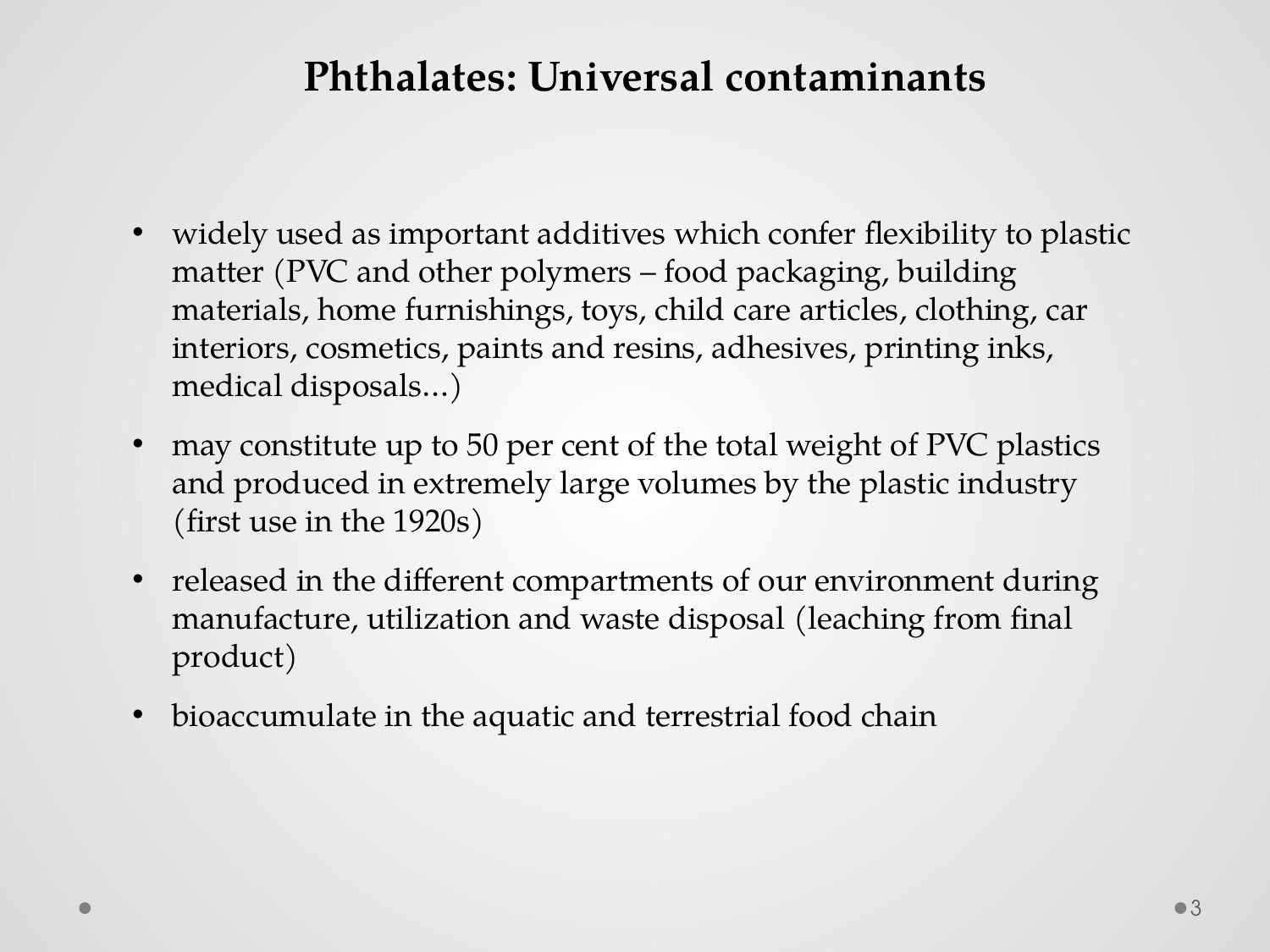

Phthalates: Universal contaminants
widely used as important additives which confer flexibility to plastic matter (PVC and other polymers – food packaging, building materials, home furnishings, toys, child care articles, clothing, car interiors, cosmetics, paints and resins, adhesives, printing inks, medical disposals…)
may constitute up to 50 per cent of the total weight of PVC plastics and produced in extremely large volumes by the plastic industry (first use in the 1920s)
released in the different compartments of our environment during manufacture, utilization and waste disposal (leaching from final product)
bioaccumulate in the aquatic and terrestrial food chain

3